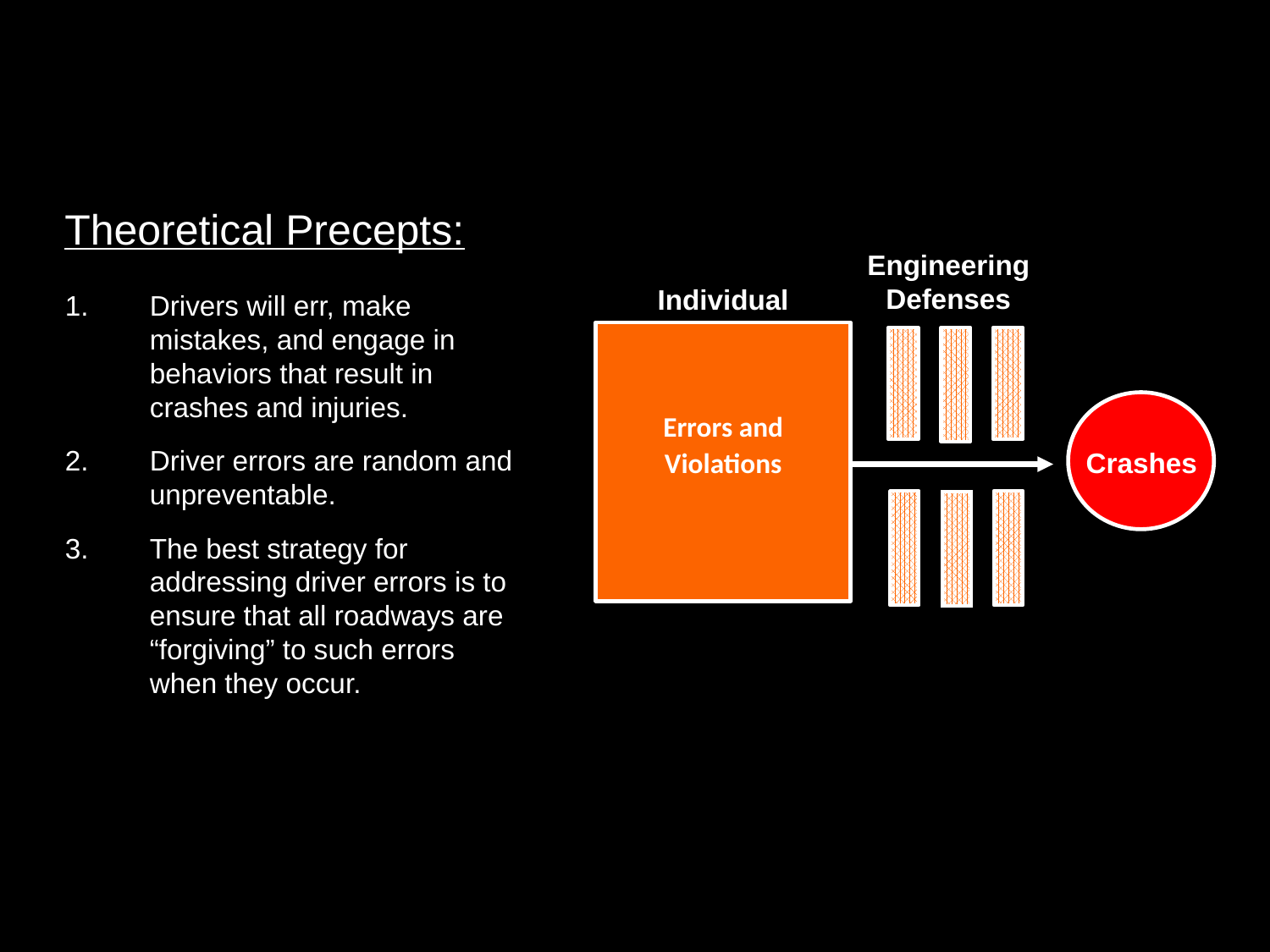

Theoretical Precepts:
Engineering Defenses
Individual

Errors and Violations

Crashes

Drivers will err, make mistakes, and engage in behaviors that result in crashes and injuries.
Driver errors are random and unpreventable.
The best strategy for addressing driver errors is to ensure that all roadways are “forgiving” to such errors when they occur.